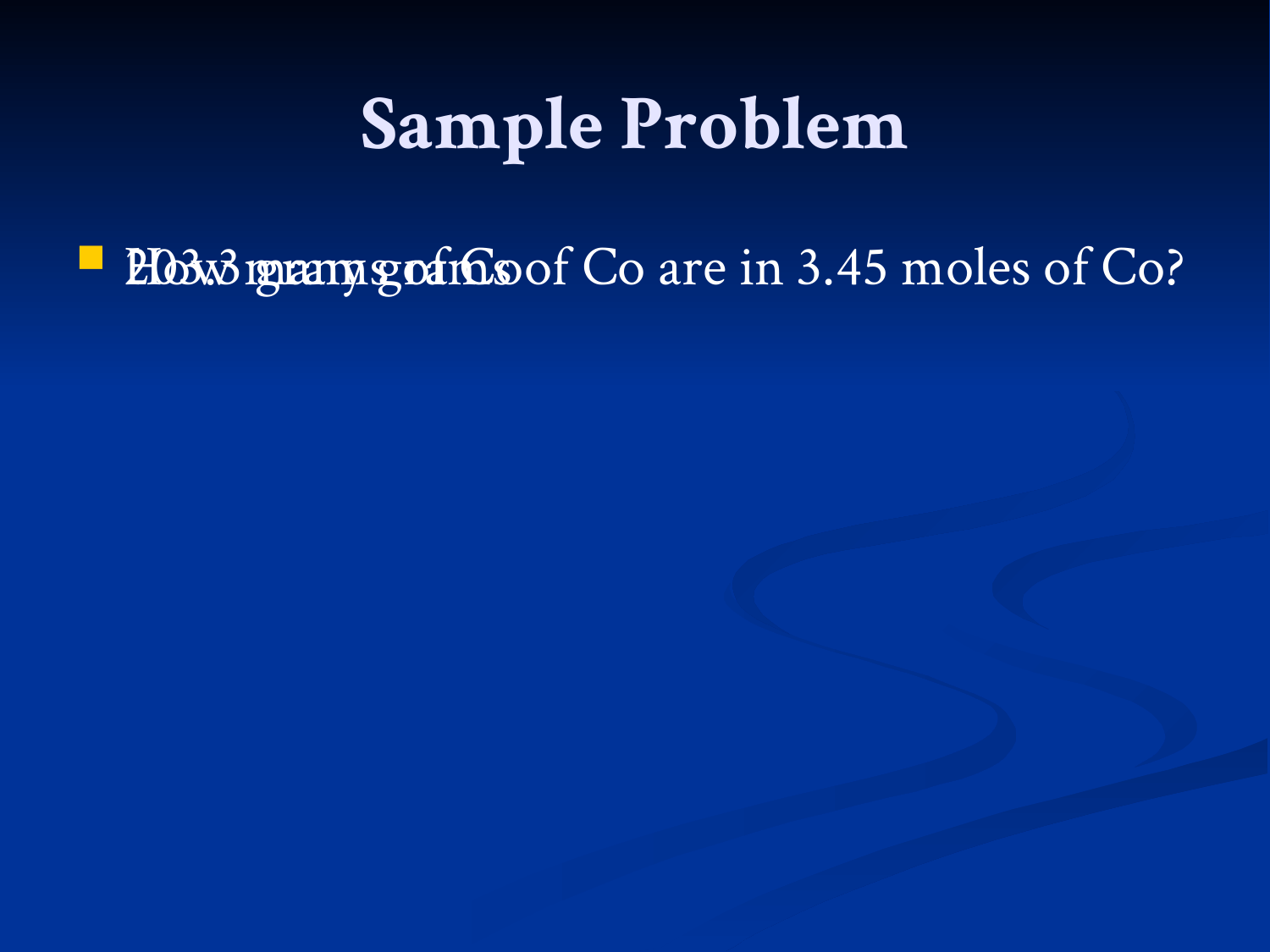

# Sample Problem
How many grams of Co are in 3.45 moles of Co?
203.3 grams of Co